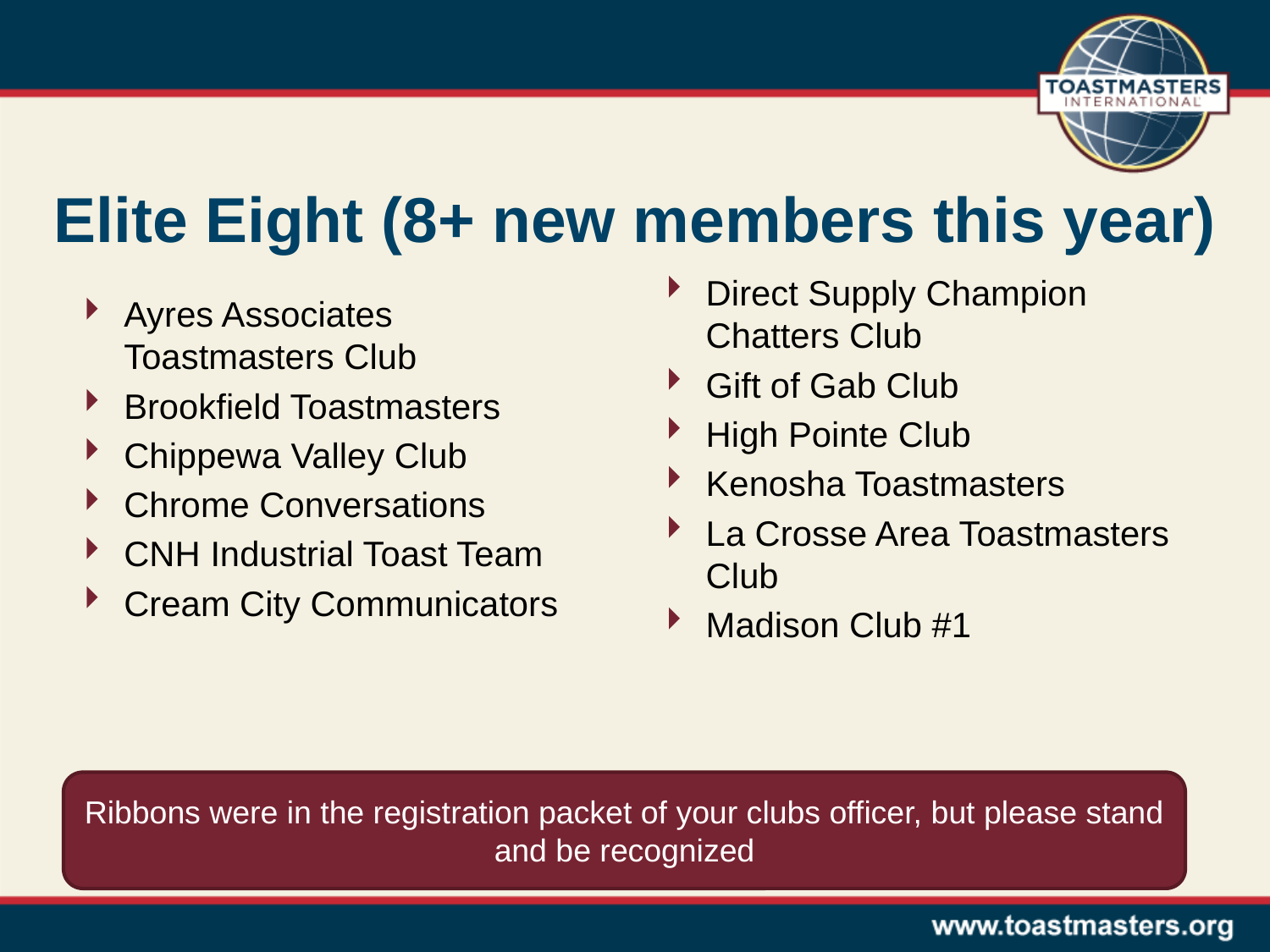

# Elite Eight (8+ new members this year)
Direct Supply Champion Chatters Club
Gift of Gab Club
High Pointe Club
Kenosha Toastmasters
La Crosse Area Toastmasters Club
Madison Club #1
Ayres Associates Toastmasters Club
Brookfield Toastmasters
Chippewa Valley Club
Chrome Conversations
CNH Industrial Toast Team
Cream City Communicators
Ribbons were in the registration packet of your clubs officer, but please stand and be recognized